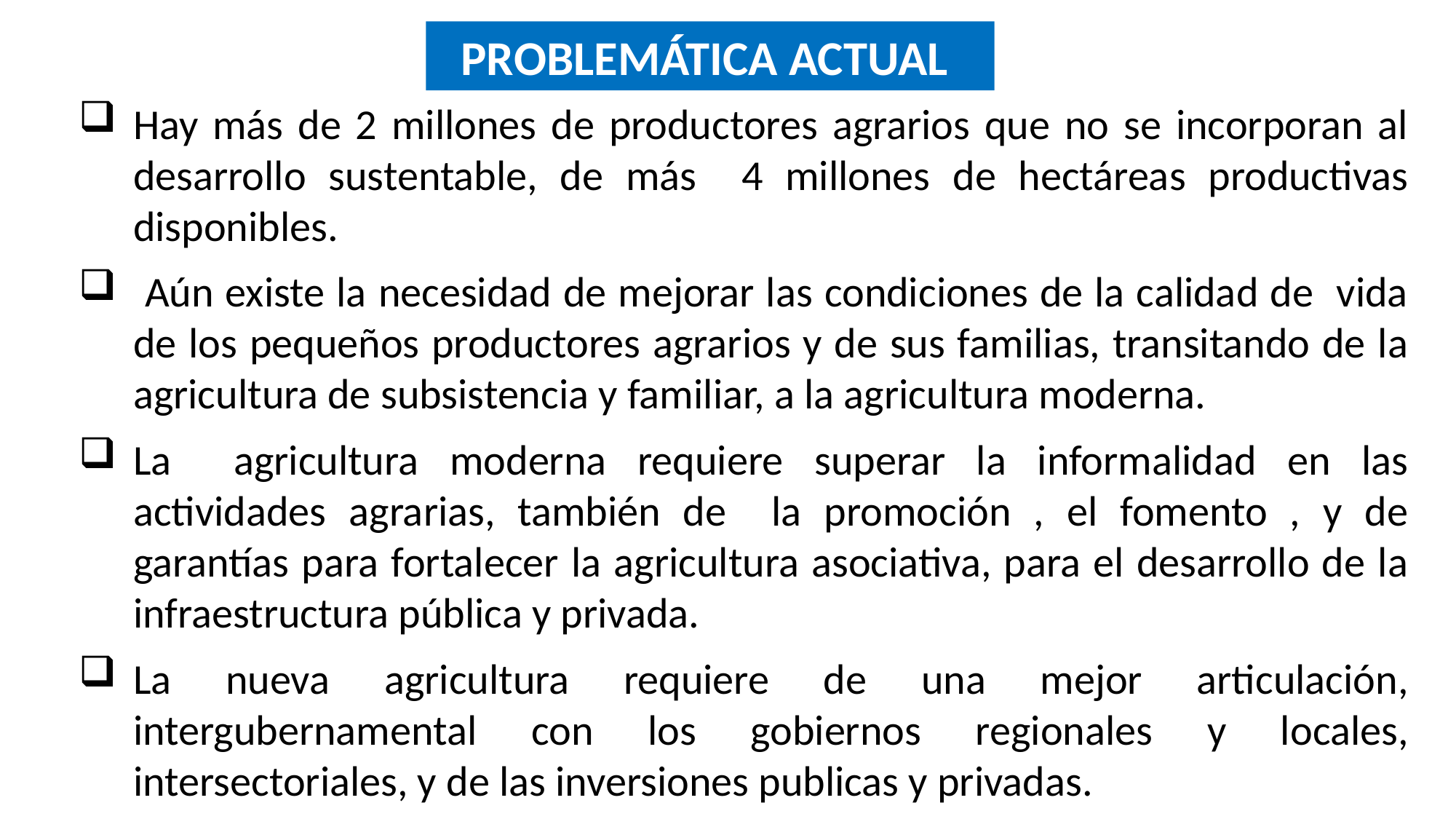

PROBLEMÁTICA ACTUAL
Hay más de 2 millones de productores agrarios que no se incorporan al desarrollo sustentable, de más  4 millones de hectáreas productivas disponibles.
 Aún existe la necesidad de mejorar las condiciones de la calidad de  vida de los pequeños productores agrarios y de sus familias, transitando de la agricultura de subsistencia y familiar, a la agricultura moderna.
La  agricultura moderna requiere superar la informalidad en las actividades agrarias, también de  la promoción , el fomento , y de garantías para fortalecer la agricultura asociativa, para el desarrollo de la infraestructura pública y privada.
La nueva agricultura requiere de una mejor articulación, intergubernamental con los gobiernos regionales y locales, intersectoriales, y de las inversiones publicas y privadas.